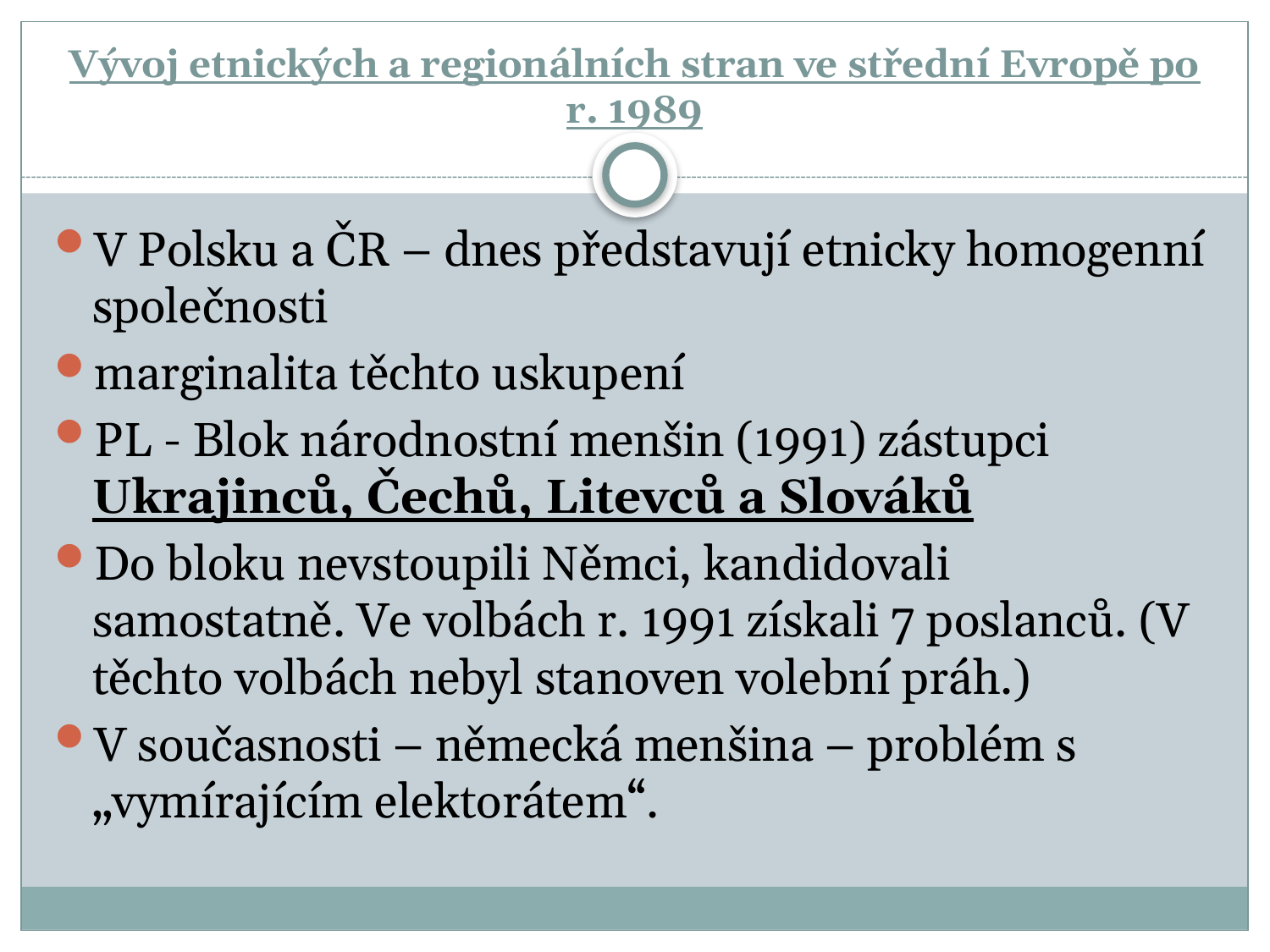

# Vývoj etnických a regionálních stran ve střední Evropě po r. 1989
V Polsku a ČR – dnes představují etnicky homogenní společnosti
marginalita těchto uskupení
PL - Blok národnostní menšin (1991) zástupci Ukrajinců, Čechů, Litevců a Slováků
Do bloku nevstoupili Němci, kandidovali samostatně. Ve volbách r. 1991 získali 7 poslanců. (V těchto volbách nebyl stanoven volební práh.)
V současnosti – německá menšina – problém s „vymírajícím elektorátem“.